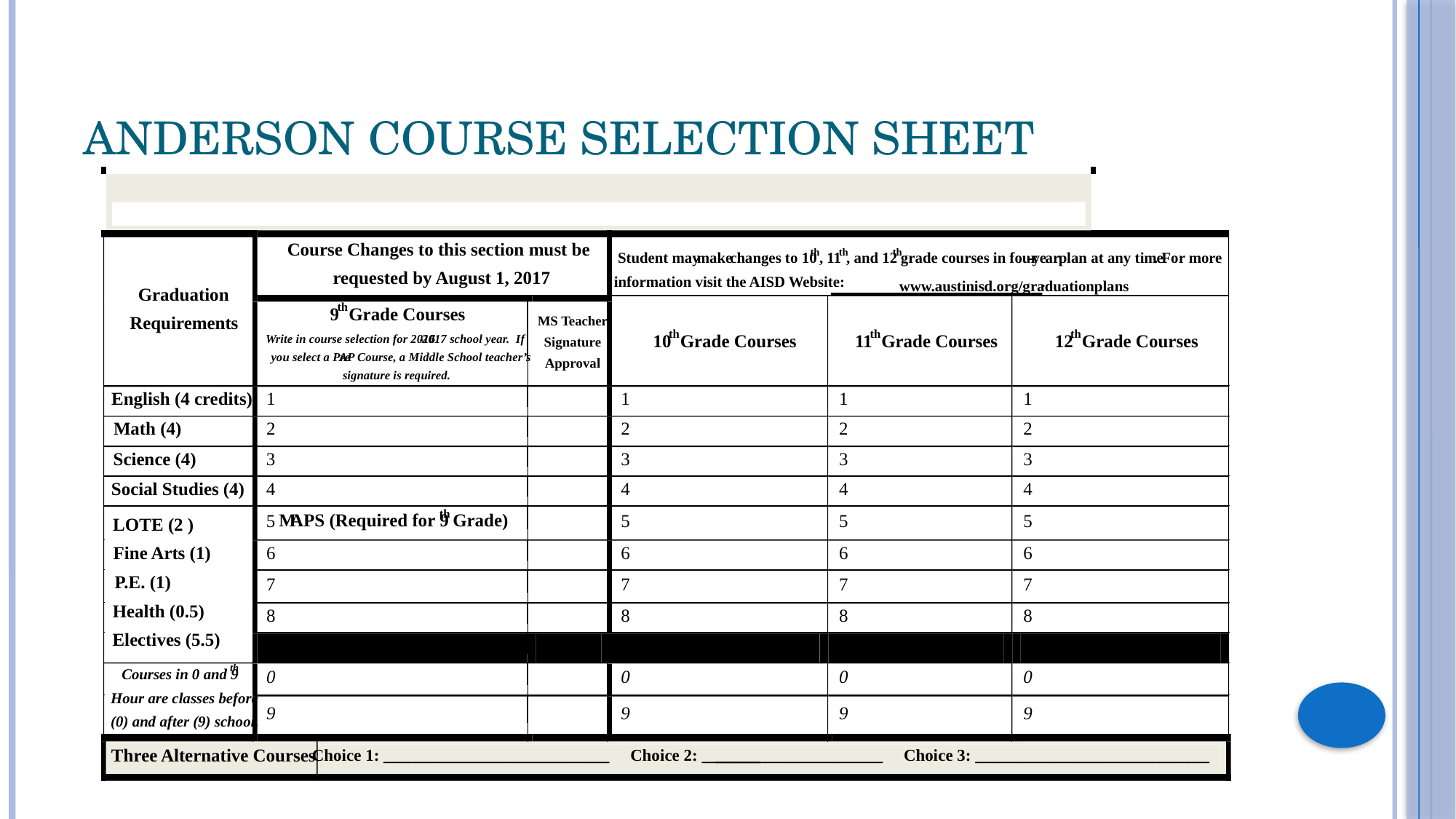

# Anderson Course Selection Sheet

______________________________

Course Changes to this section must be
th
th
th
Student may

make

changes to 10
, 11
, and 12

grade courses in four
-
ye
ar
plan at any time
. For more
requested by August 1, 2017

information visit the AISD Website:
.

www.austinisd.org/graduationplans
Graduation

th
9

Grade Courses

Requirements

MS Teacher
th
th
th
10

Grade Courses

11

Grade Courses

12

Grade Courses

Write in course selection for 2016
-

2017 school year.  If
Signature
you select a Pre
-
AP Course, a Middle School teacher’s
Approval

signature is required.

English (4 credits)

1

1

1

1

Math (4)

2

2

2

2

Science (4)

3

3

3

3

4

4

4

4

Social Studies (4)

th

M
APS (Required for 9

Grade)
5

5

5

5

LOTE (2 )

6

6

6

6

Fine Arts (1)

P.E. (1)

7

7

7

7

Health (0.5)

Electives (5.5)

8

8

8

8

th

Courses in 0 and 9

0

0

0

0

Hour are classes before
(0) and after (9) school.

9

9

9

9

Three Alternative Courses:

Choice 1: ___________________________     Choice 2: _______
____________________     Choice 3: ____________________________